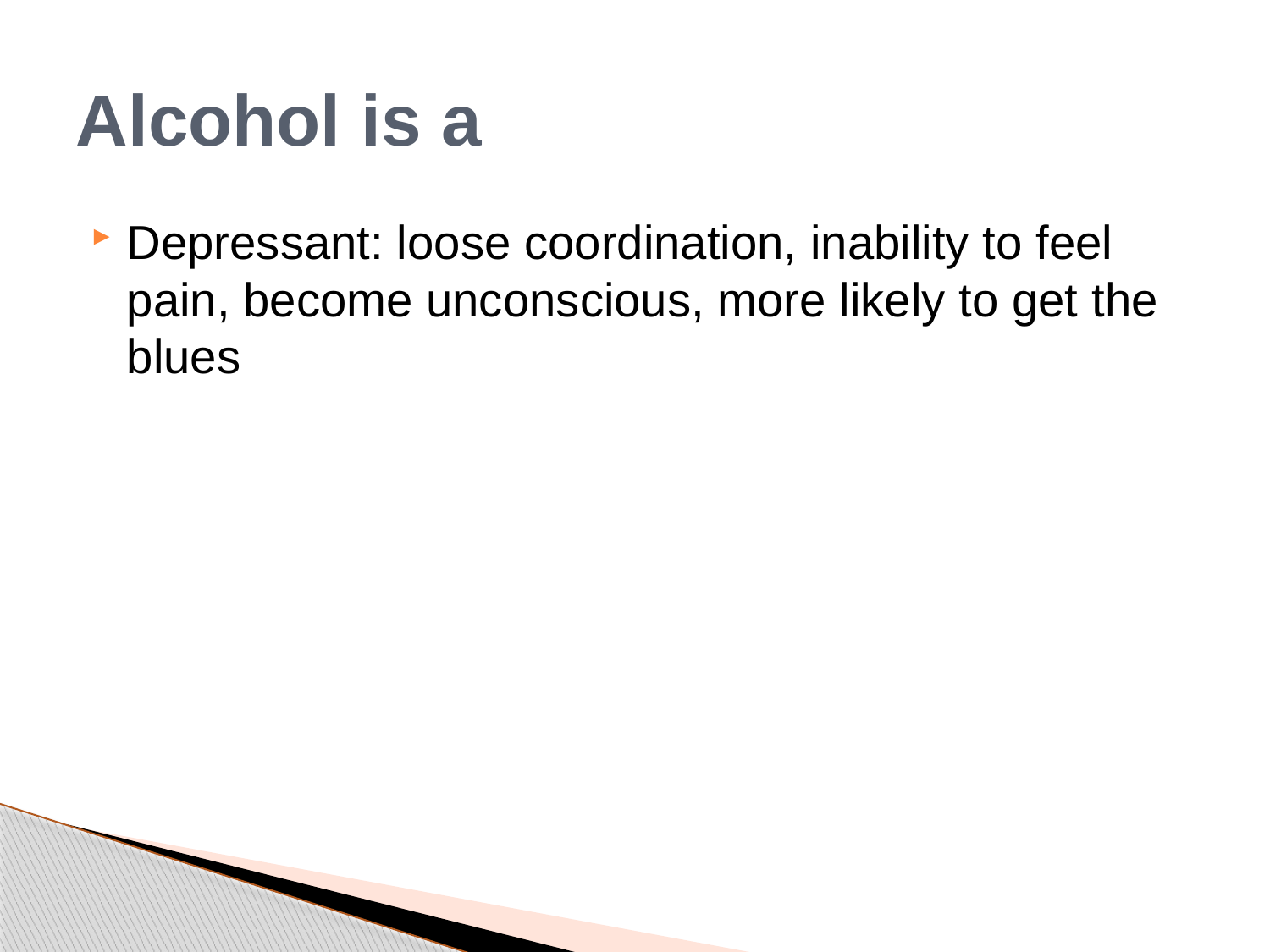

# Alcohol is a
Depressant: loose coordination, inability to feel pain, become unconscious, more likely to get the blues